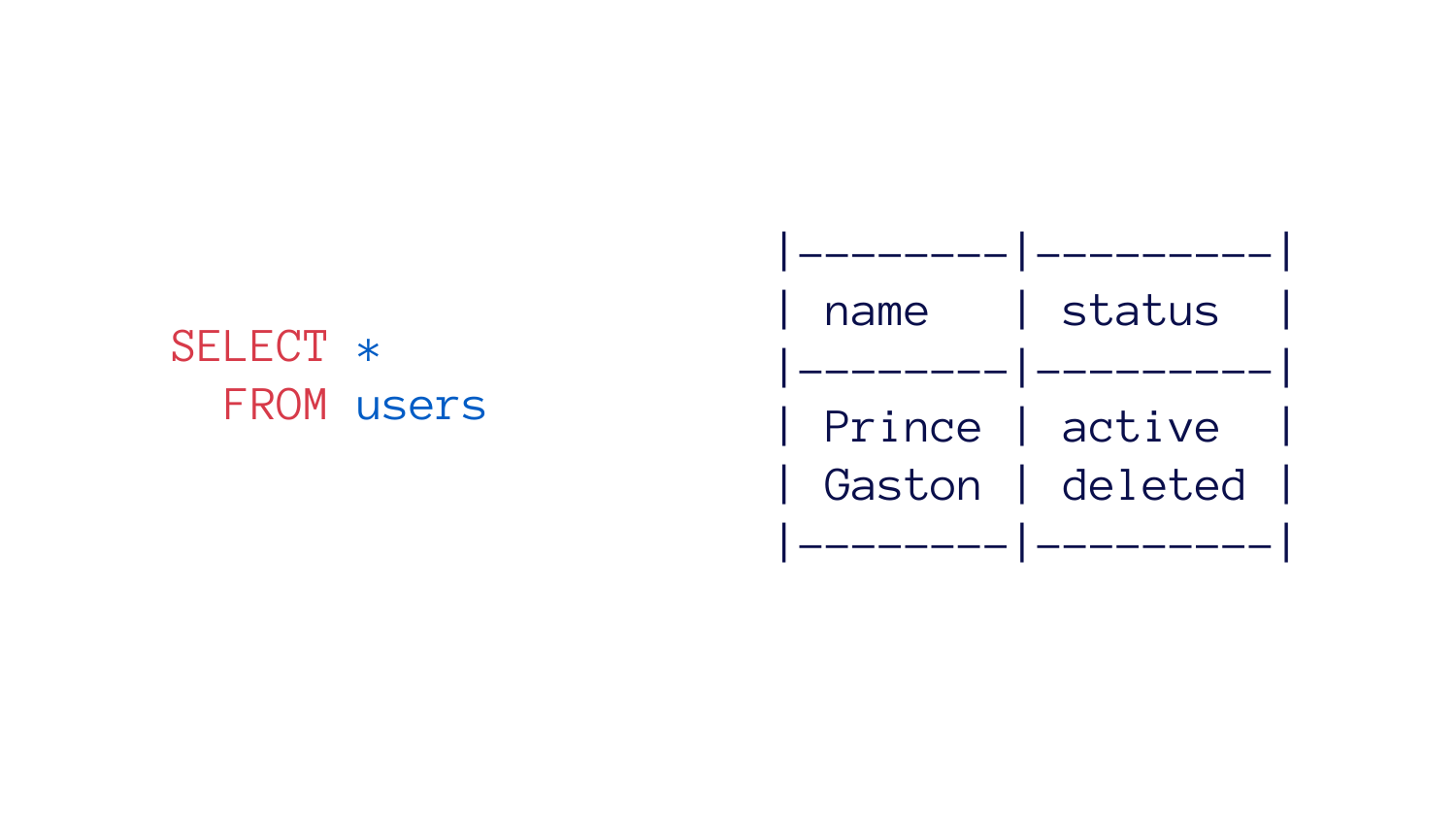

SELECT *
  FROM users
|--------|---------|
| name   | status  |
|--------|---------|
| Prince | active  |
| Gaston | deleted |
|--------|---------|